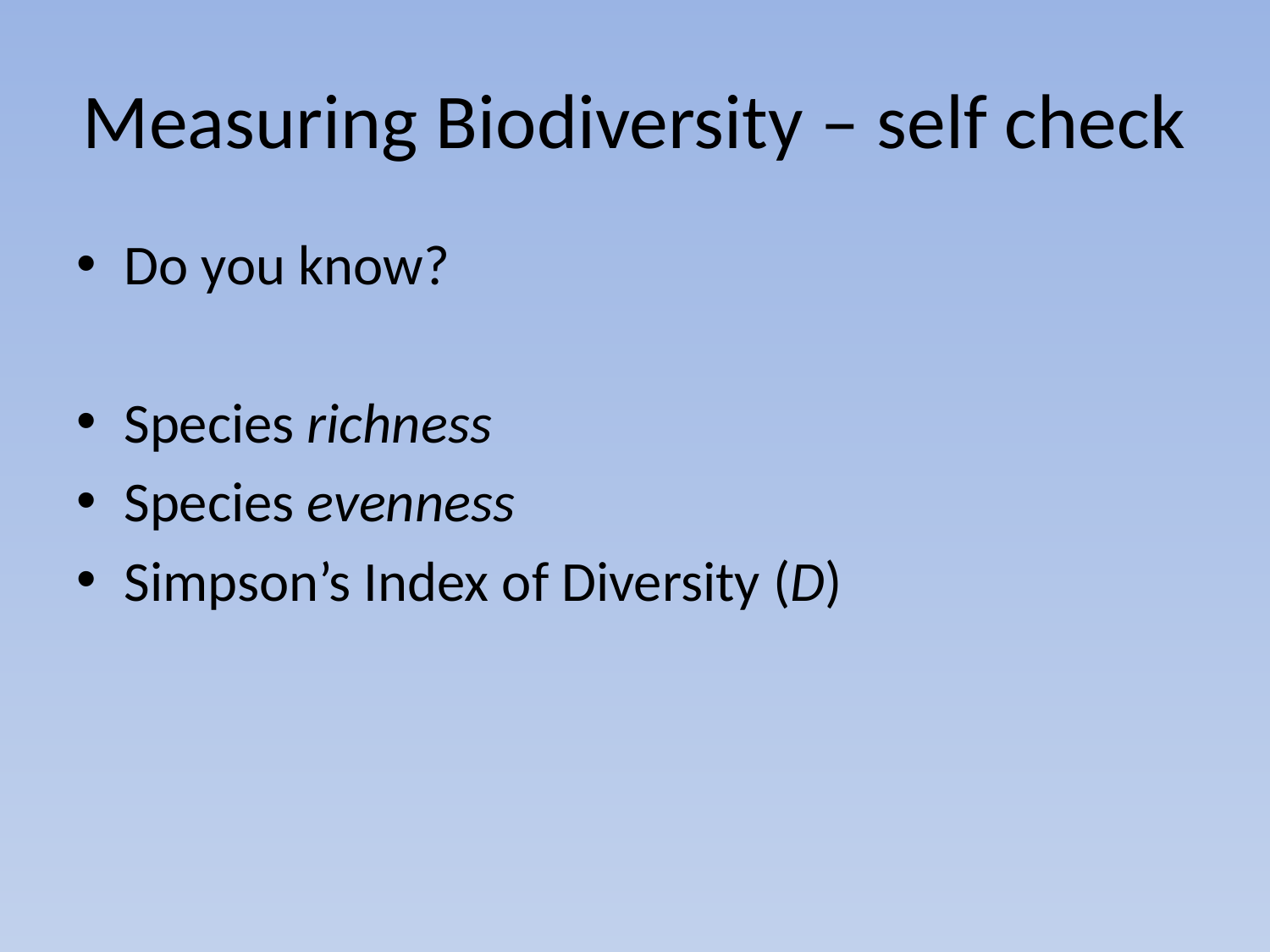

# Measuring Biodiversity – self check
Do you know?

Species richness
Species evenness
Simpson’s Index of Diversity (D)